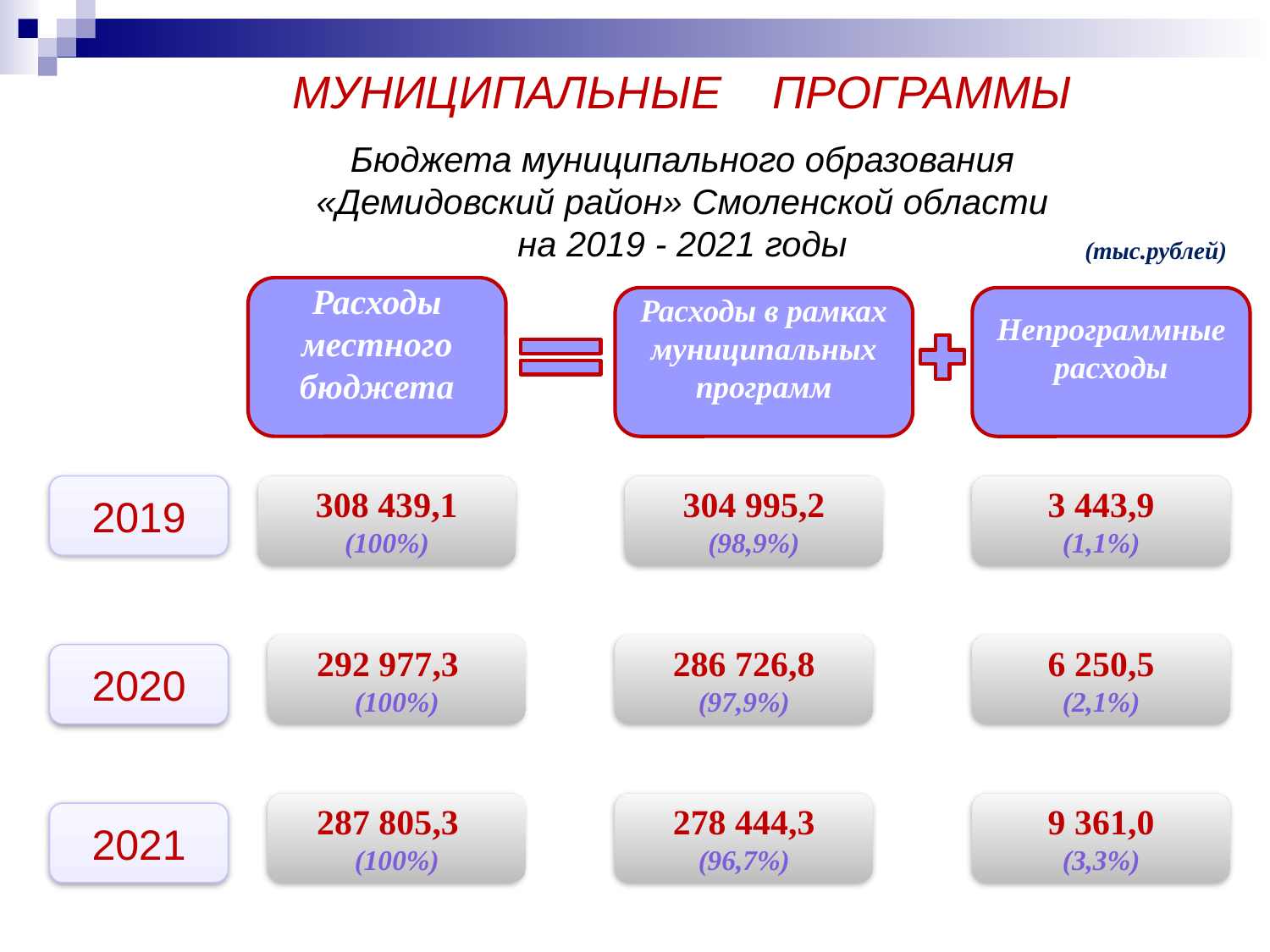

МУНИЦИПАЛЬНЫЕ    ПРОГРАММЫ

Бюджета муниципального образования
«Демидовский район» Смоленской области
на 2019 - 2021 годы

(тыс.рублей)
Расходы местного бюджета

Расходы в рамках муниципальных программ

Непрограммные расходы

2019
308 439,1
(100%)
304 995,2
(98,9%)
3 443,9
(1,1%)
292 977,3
(100%)
286 726,8
(97,9%)
6 250,5
(2,1%)
2020
287 805,3
(100%)
278 444,3
(96,7%)
9 361,0
(3,3%)
2021